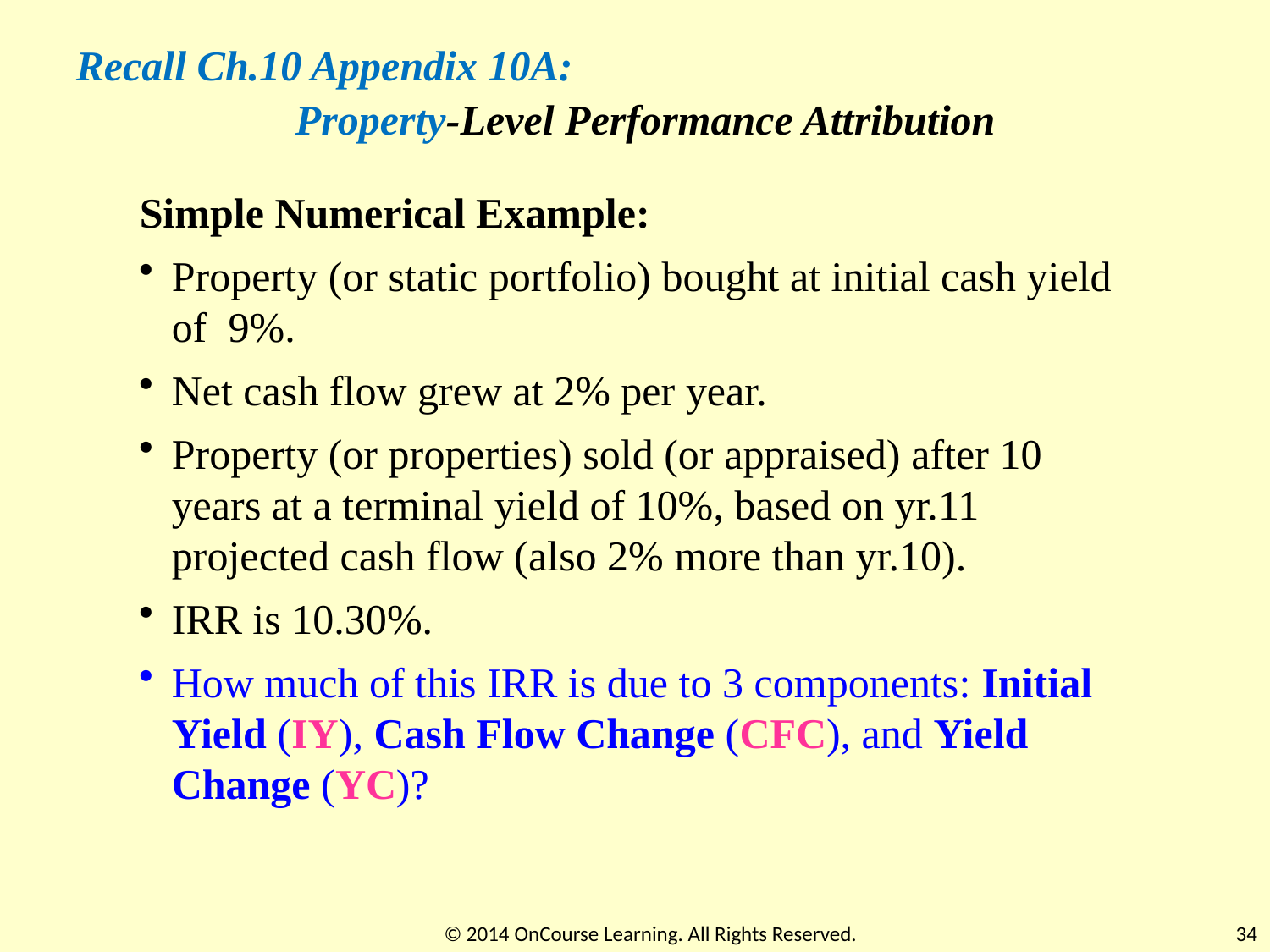

Recall Ch.10 Appendix 10A:
Property-Level Performance Attribution
Simple Numerical Example:
Property (or static portfolio) bought at initial cash yield of  9%.
Net cash flow grew at 2% per year.
Property (or properties) sold (or appraised) after 10 years at a terminal yield of 10%, based on yr.11 projected cash flow (also 2% more than yr.10).
IRR is 10.30%.
How much of this IRR is due to 3 components: Initial Yield (IY), Cash Flow Change (CFC), and Yield Change (YC)?
© 2014 OnCourse Learning. All Rights Reserved.
34